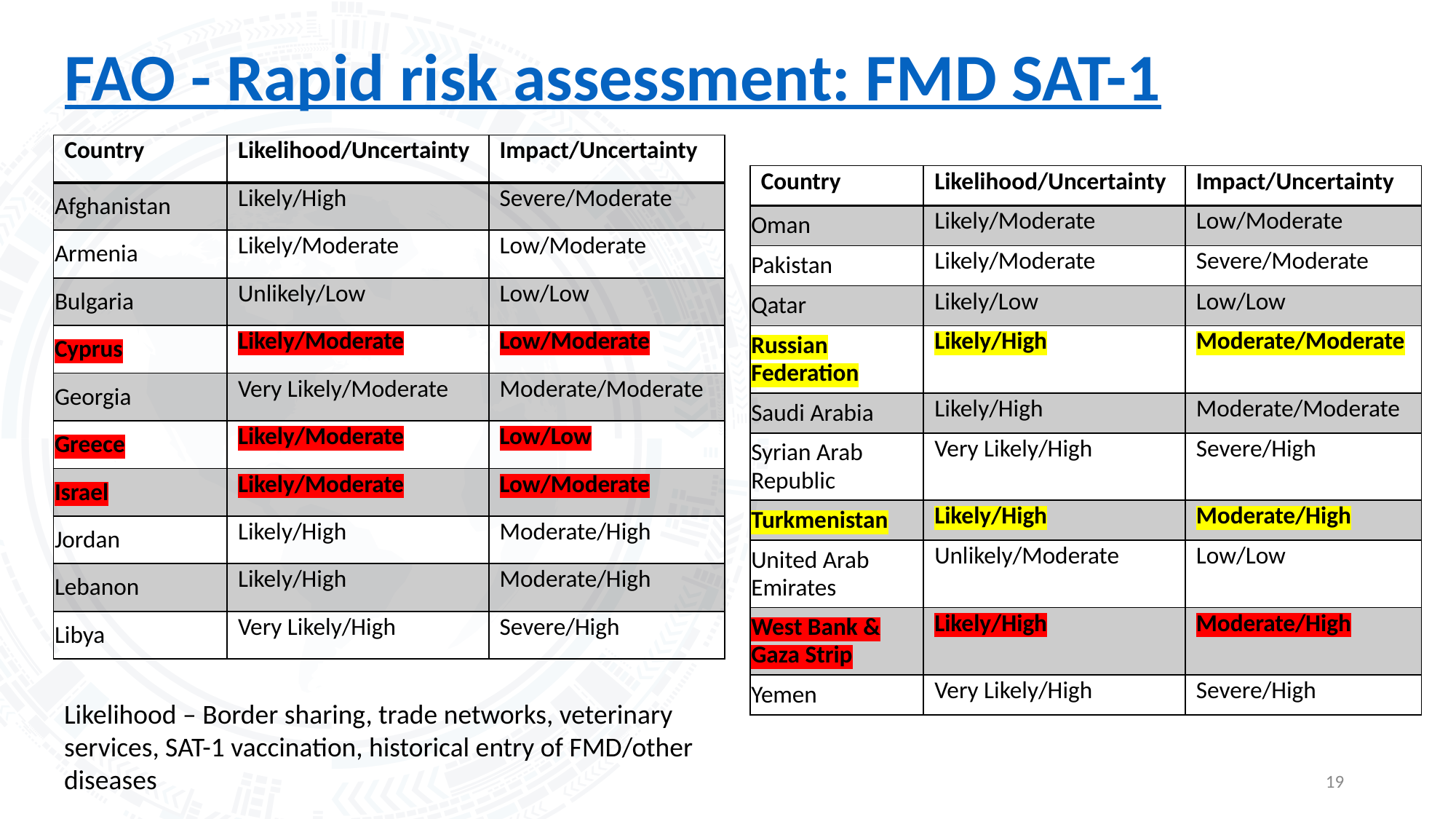

# FAO - Rapid risk assessment: FMD SAT-1
| Country | Likelihood/Uncertainty | Impact/Uncertainty |
| --- | --- | --- |
| Afghanistan | Likely/High | Severe/Moderate |
| Armenia | Likely/Moderate | Low/Moderate |
| Bulgaria | Unlikely/Low | Low/Low |
| Cyprus | Likely/Moderate | Low/Moderate |
| Georgia | Very Likely/Moderate | Moderate/Moderate |
| Greece | Likely/Moderate | Low/Low |
| Israel | Likely/Moderate | Low/Moderate |
| Jordan | Likely/High | Moderate/High |
| Lebanon | Likely/High | Moderate/High |
| Libya | Very Likely/High | Severe/High |
| Country | Likelihood/Uncertainty | Impact/Uncertainty |
| --- | --- | --- |
| Oman | Likely/Moderate | Low/Moderate |
| Pakistan | Likely/Moderate | Severe/Moderate |
| Qatar | Likely/Low | Low/Low |
| Russian Federation | Likely/High | Moderate/Moderate |
| Saudi Arabia | Likely/High | Moderate/Moderate |
| Syrian Arab Republic | Very Likely/High | Severe/High |
| Turkmenistan | Likely/High | Moderate/High |
| United Arab Emirates | Unlikely/Moderate | Low/Low |
| West Bank & Gaza Strip | Likely/High | Moderate/High |
| Yemen | Very Likely/High | Severe/High |
Likelihood – Border sharing, trade networks, veterinary services, SAT-1 vaccination, historical entry of FMD/other diseases
19